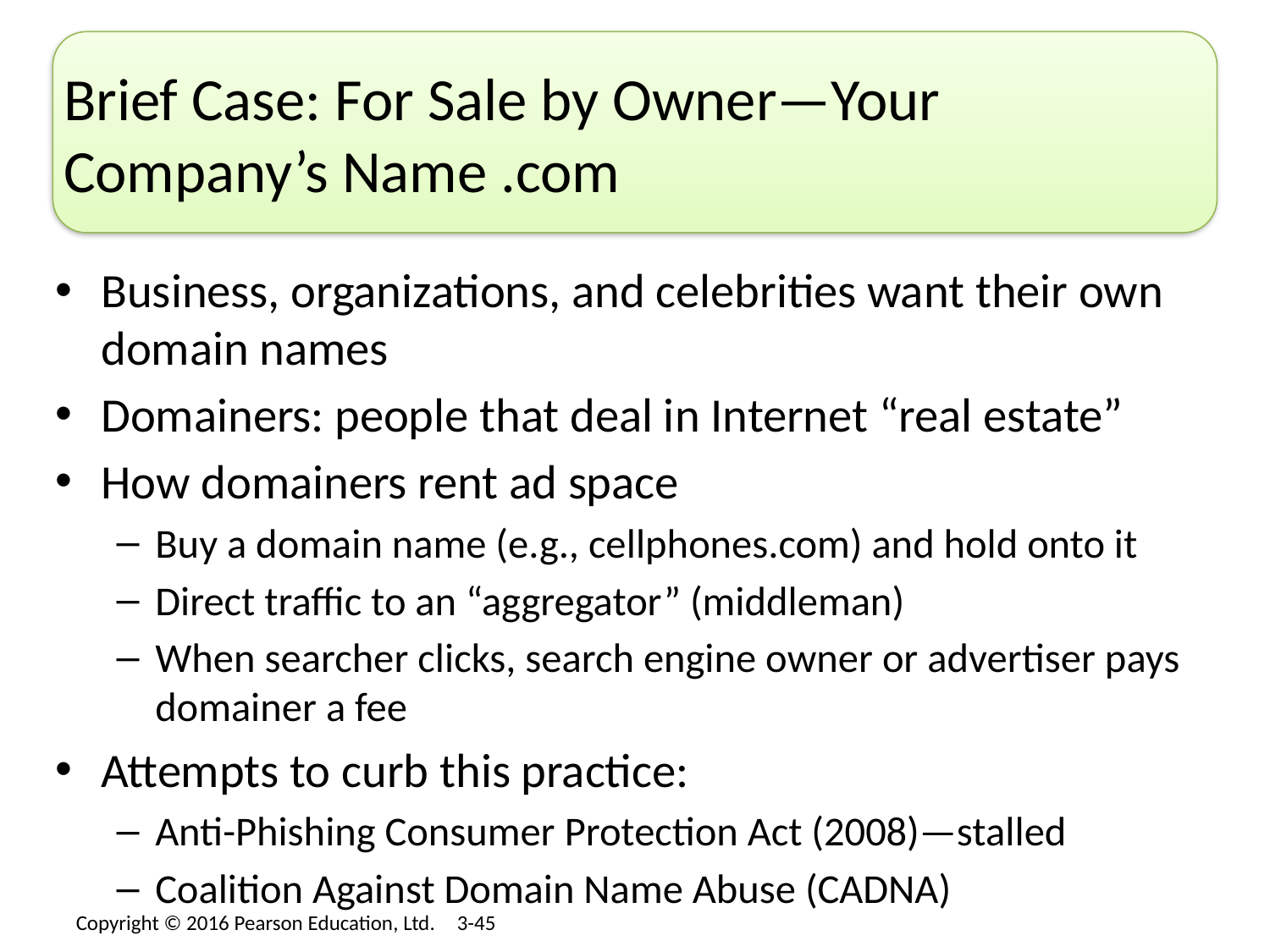

# Brief Case: For Sale by Owner—Your Company’s Name .com
Business, organizations, and celebrities want their own domain names
Domainers: people that deal in Internet “real estate”
How domainers rent ad space
Buy a domain name (e.g., cellphones.com) and hold onto it
Direct traffic to an “aggregator” (middleman)
When searcher clicks, search engine owner or advertiser pays domainer a fee
Attempts to curb this practice:
Anti-Phishing Consumer Protection Act (2008)—stalled
Coalition Against Domain Name Abuse (CADNA)